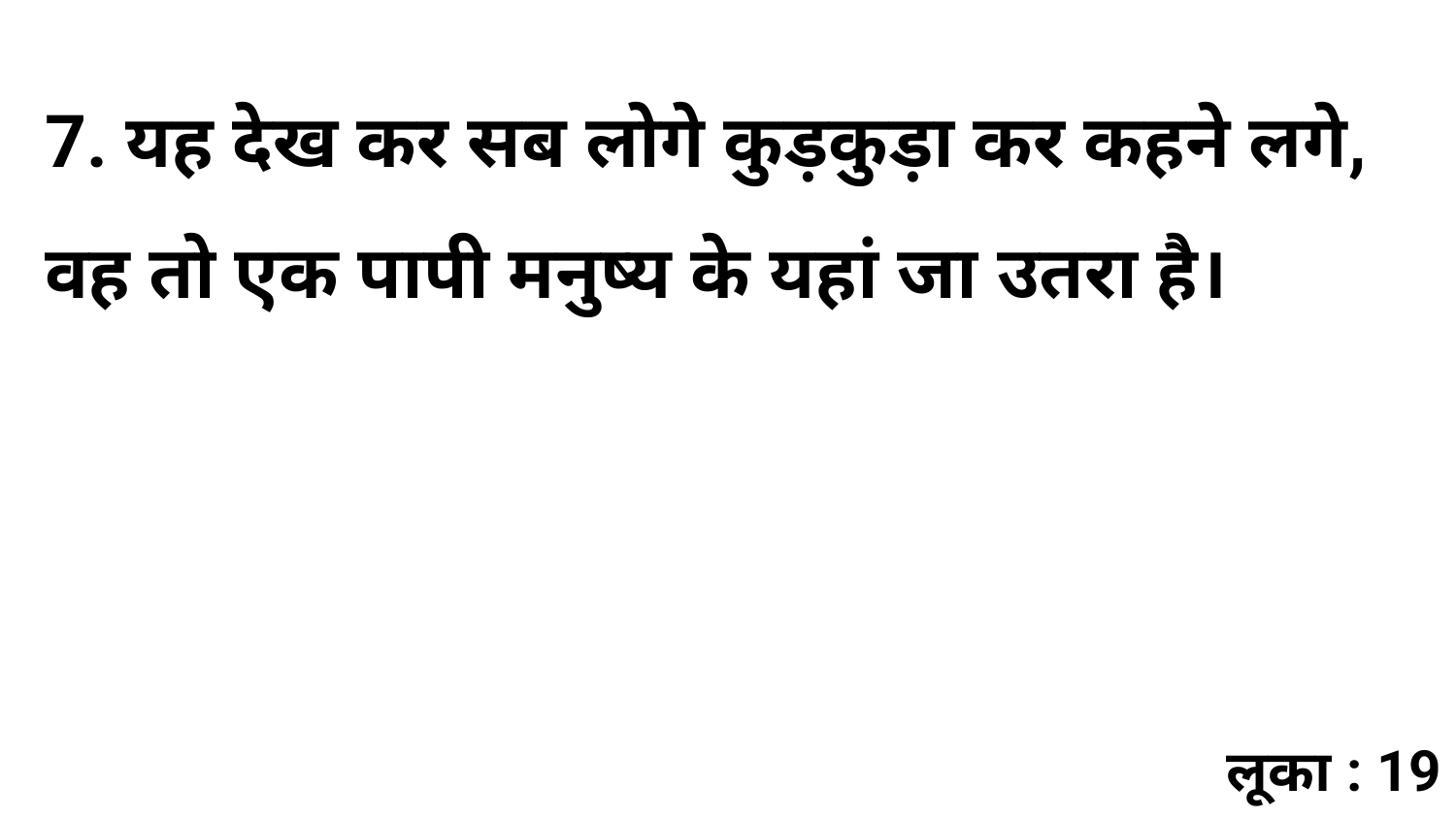

7. यह देख कर सब लोगे कुड़कुड़ा कर कहने लगे, वह तो एक पापी मनुष्य के यहां जा उतरा है।
लूका : 19